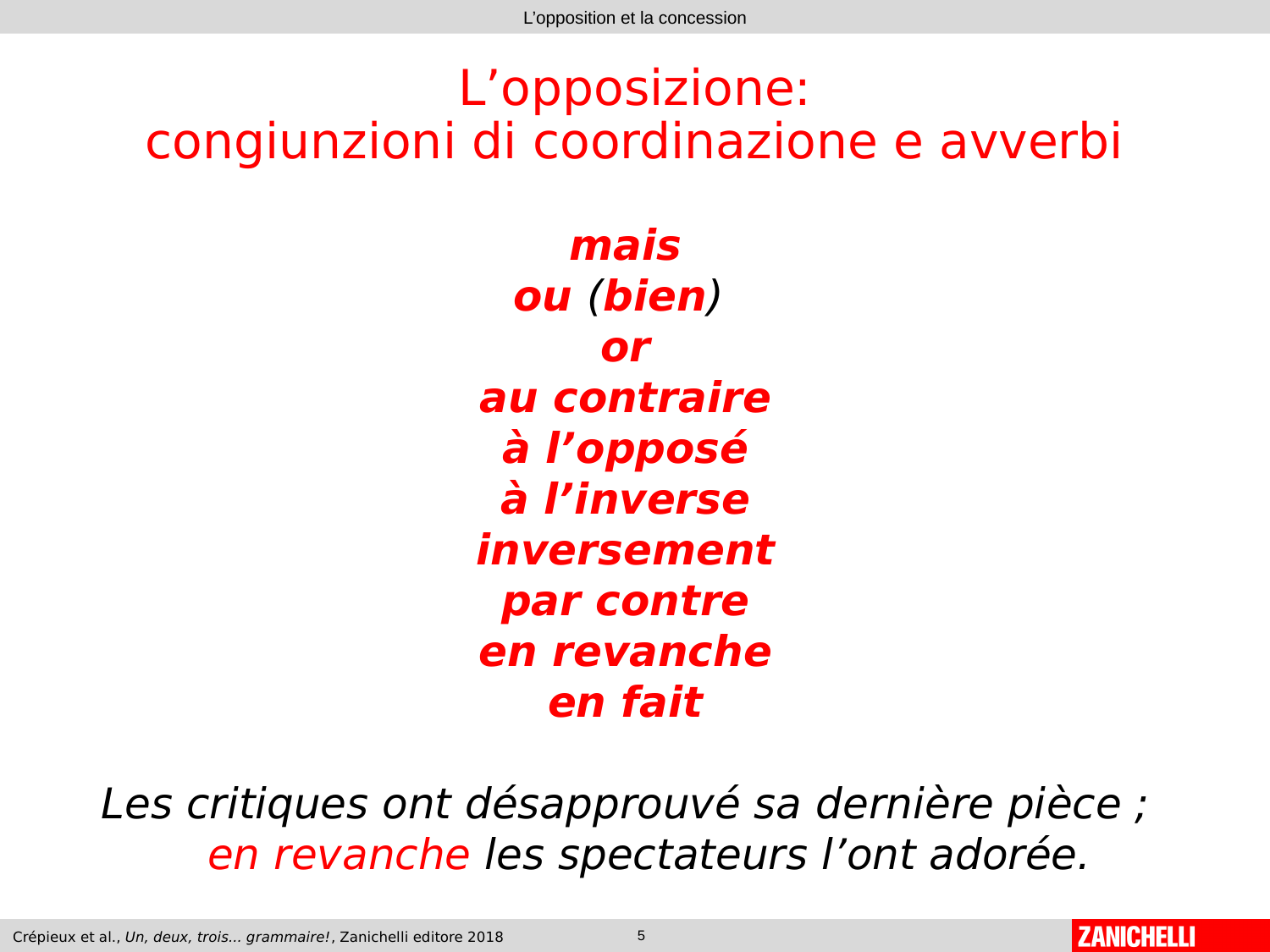

# L’opposizione: congiunzioni di coordinazione e avverbi
mais
ou (bien)
or
au contraire
à l’opposé
à l’inverse
inversement
par contre
en revanche
en fait

Les critiques ont désapprouvé sa dernière pièce ;
en revanche les spectateurs l’ont adorée.